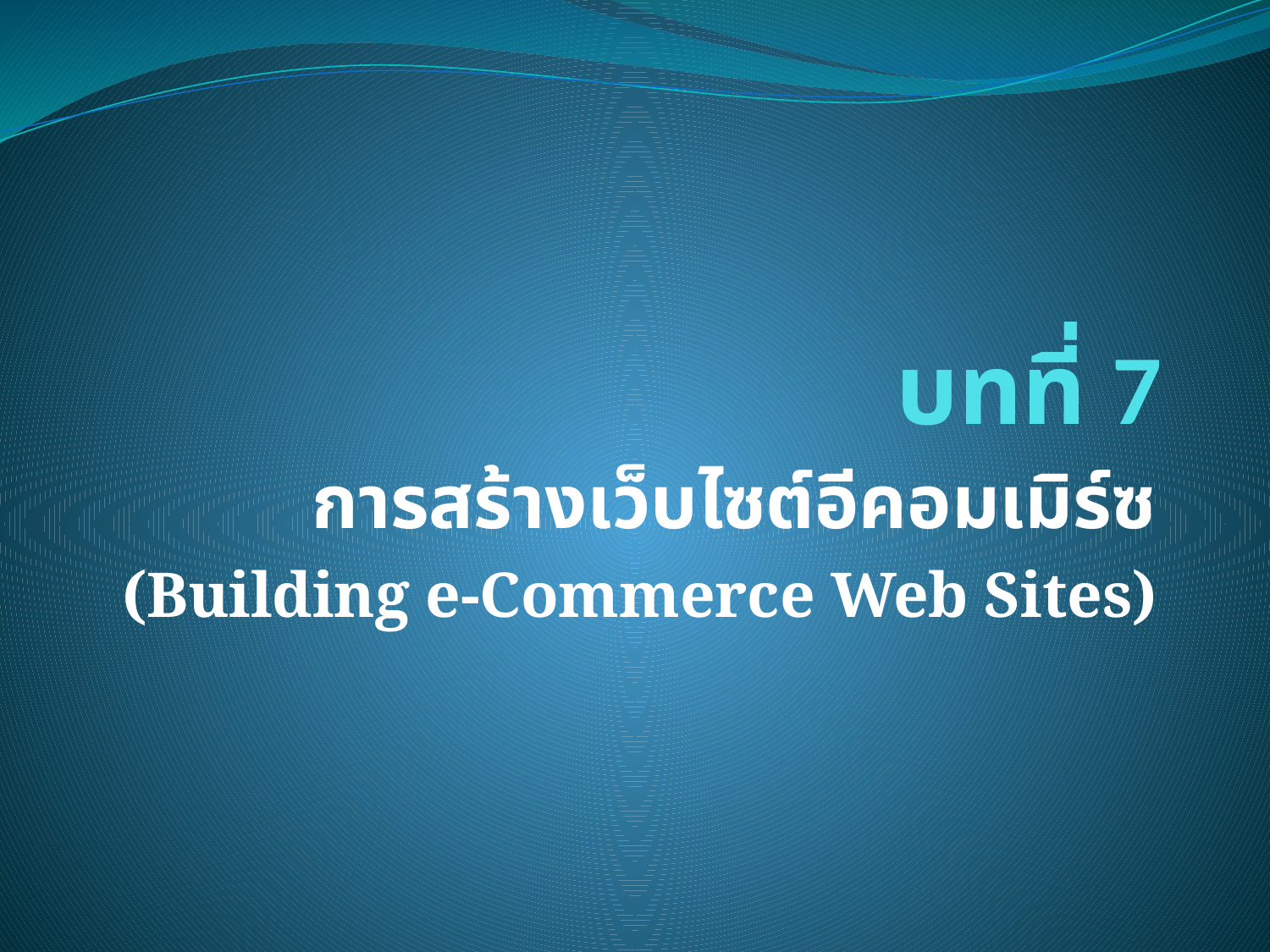

# บทที่ 7
การสร้างเว็บไซต์อีคอมเมิร์ซ
(Building e-Commerce Web Sites)